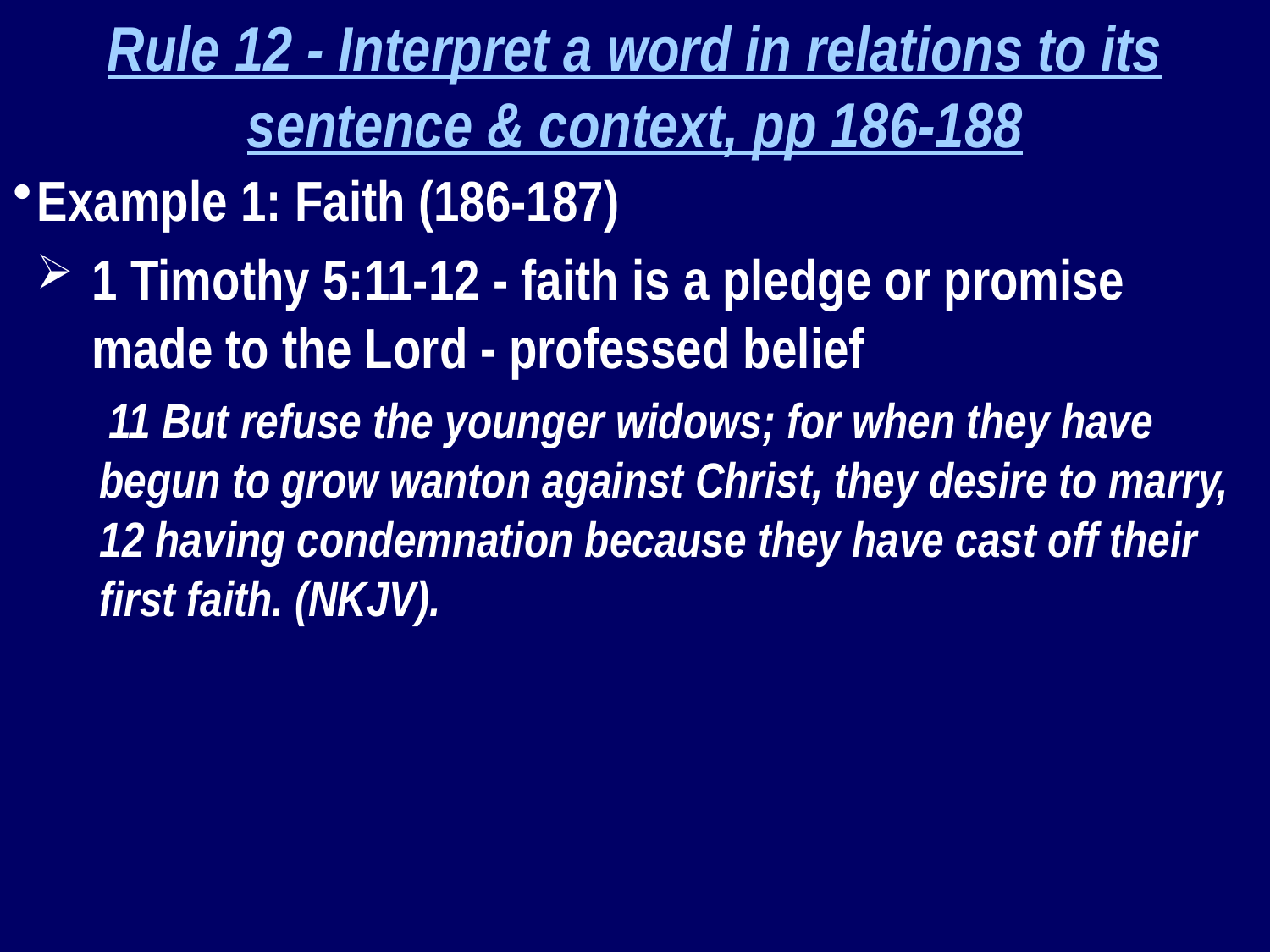

Rule 12 - Interpret a word in relations to its sentence & context, pp 186-188
Example 1: Faith (186-187)
1 Timothy 5:11-12 - faith is a pledge or promise made to the Lord - professed belief
11 But refuse the younger widows; for when they have begun to grow wanton against Christ, they desire to marry, 12 having condemnation because they have cast off their first faith. (NKJV).